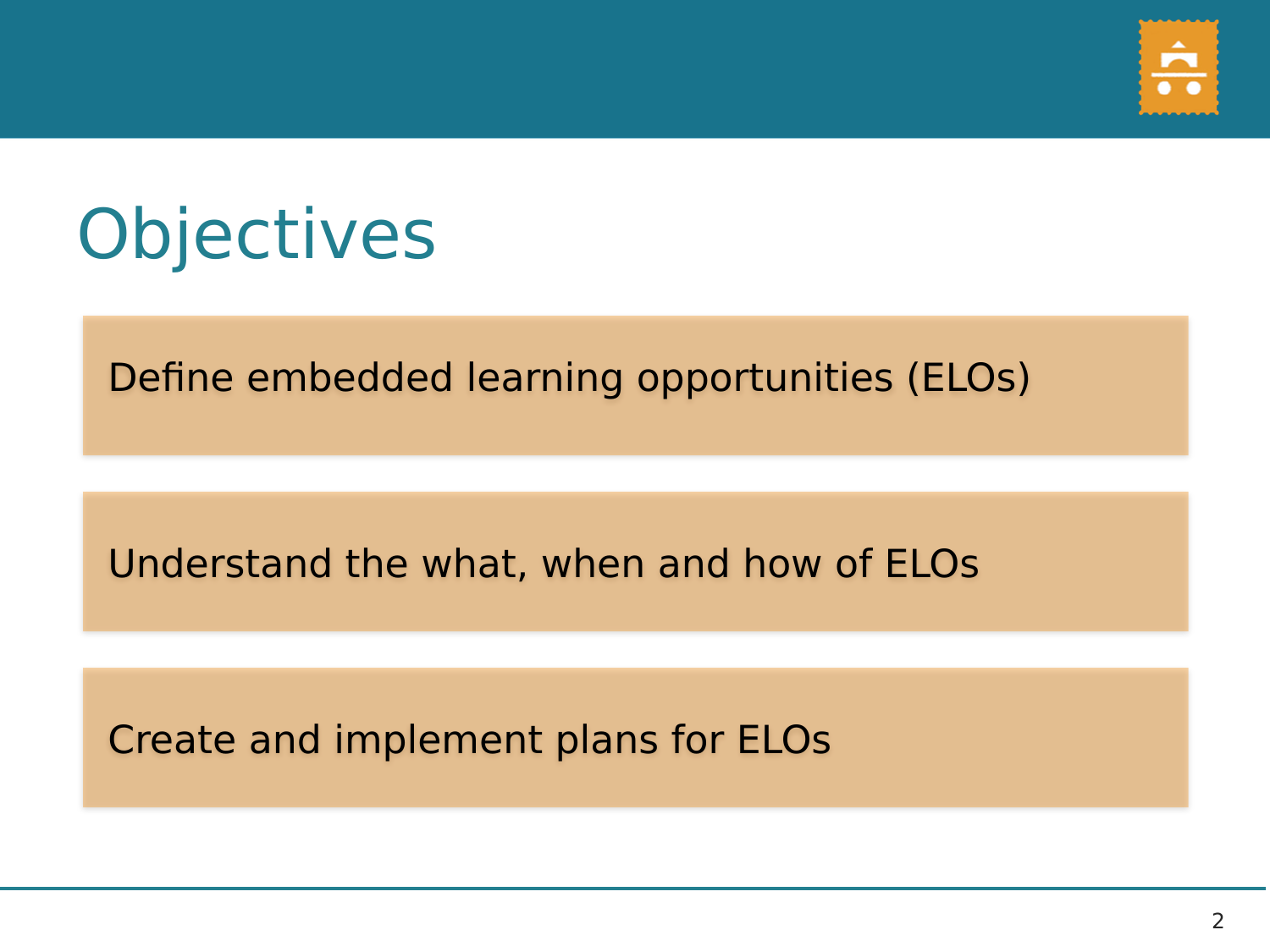

Objectives

 Define embedded learning opportunities (ELOs)

 Understand the what, when and how of ELOs
 Create and implement plans for ELOs
2